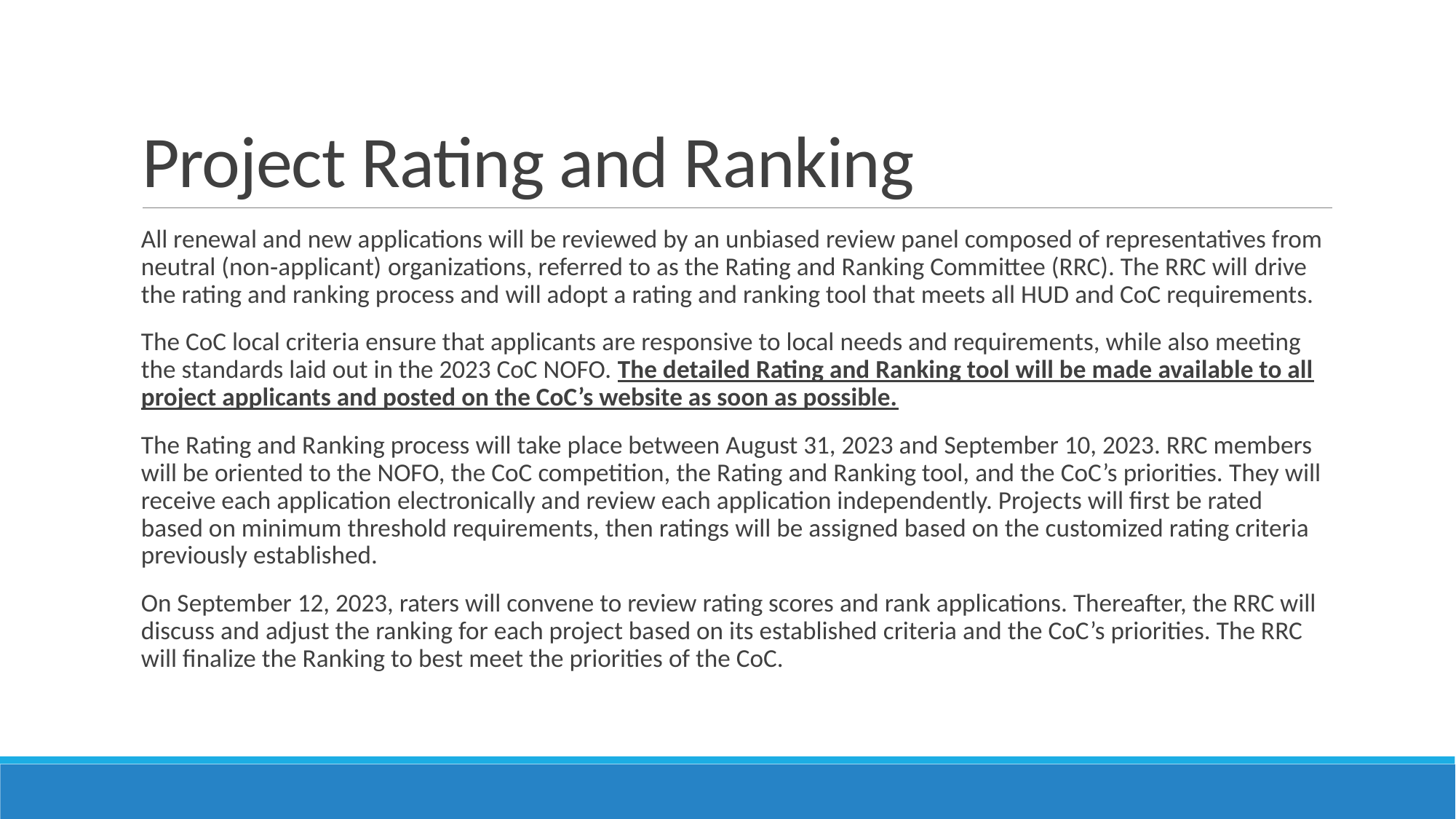

# Project Rating and Ranking
All renewal and new applications will be reviewed by an unbiased review panel composed of representatives from neutral (non‐applicant) organizations, referred to as the Rating and Ranking Committee (RRC). The RRC will drive the rating and ranking process and will adopt a rating and ranking tool that meets all HUD and CoC requirements.
The CoC local criteria ensure that applicants are responsive to local needs and requirements, while also meeting the standards laid out in the 2023 CoC NOFO. The detailed Rating and Ranking tool will be made available to all project applicants and posted on the CoC’s website as soon as possible.
The Rating and Ranking process will take place between August 31, 2023 and September 10, 2023. RRC members will be oriented to the NOFO, the CoC competition, the Rating and Ranking tool, and the CoC’s priorities. They will receive each application electronically and review each application independently. Projects will first be rated based on minimum threshold requirements, then ratings will be assigned based on the customized rating criteria previously established.
On September 12, 2023, raters will convene to review rating scores and rank applications. Thereafter, the RRC will discuss and adjust the ranking for each project based on its established criteria and the CoC’s priorities. The RRC will finalize the Ranking to best meet the priorities of the CoC.